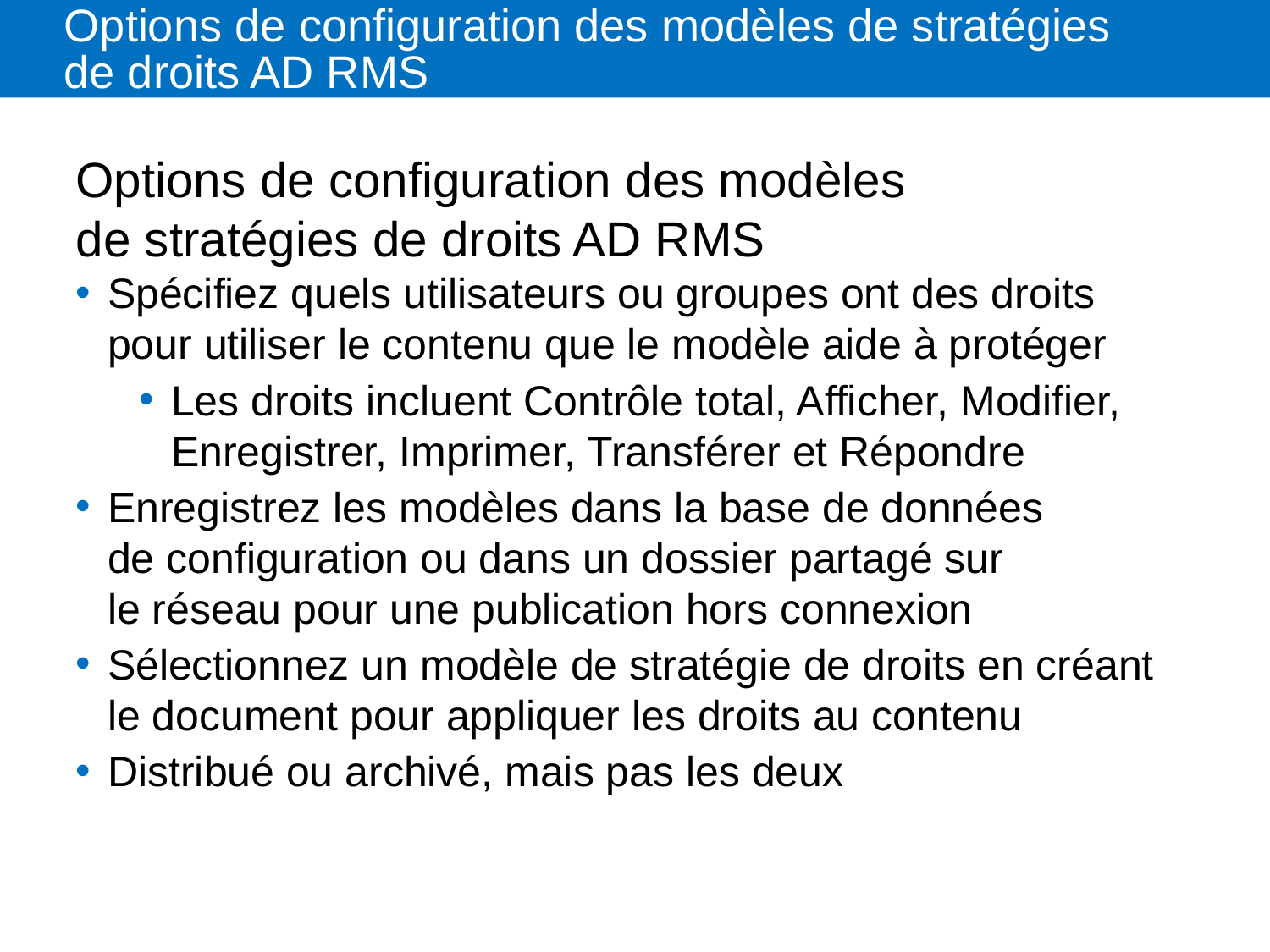

# Options de configuration des modèles de stratégies de droits AD RMS
Options de configuration des modèles de stratégies de droits AD RMS
Spécifiez quels utilisateurs ou groupes ont des droits pour utiliser le contenu que le modèle aide à protéger
Les droits incluent Contrôle total, Afficher, Modifier, Enregistrer, Imprimer, Transférer et Répondre
Enregistrez les modèles dans la base de données de configuration ou dans un dossier partagé sur le réseau pour une publication hors connexion
Sélectionnez un modèle de stratégie de droits en créant le document pour appliquer les droits au contenu
Distribué ou archivé, mais pas les deux